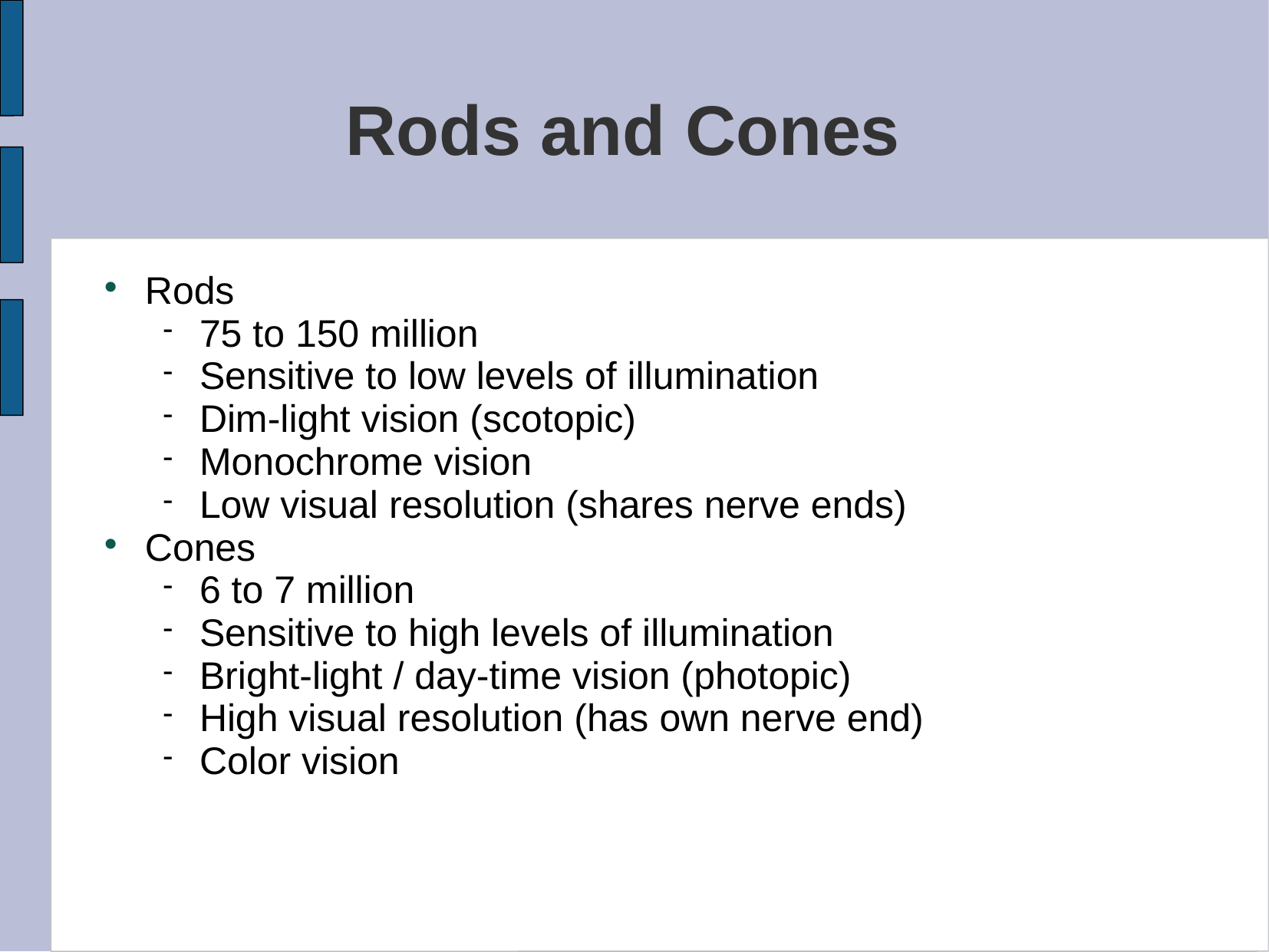

# Rods and Cones
Rods
75 to 150 million
Sensitive to low levels of illumination
Dim-light vision (scotopic)
Monochrome vision
Low visual resolution (shares nerve ends)
Cones
6 to 7 million
Sensitive to high levels of illumination
Bright-light / day-time vision (photopic)
High visual resolution (has own nerve end)
Color vision